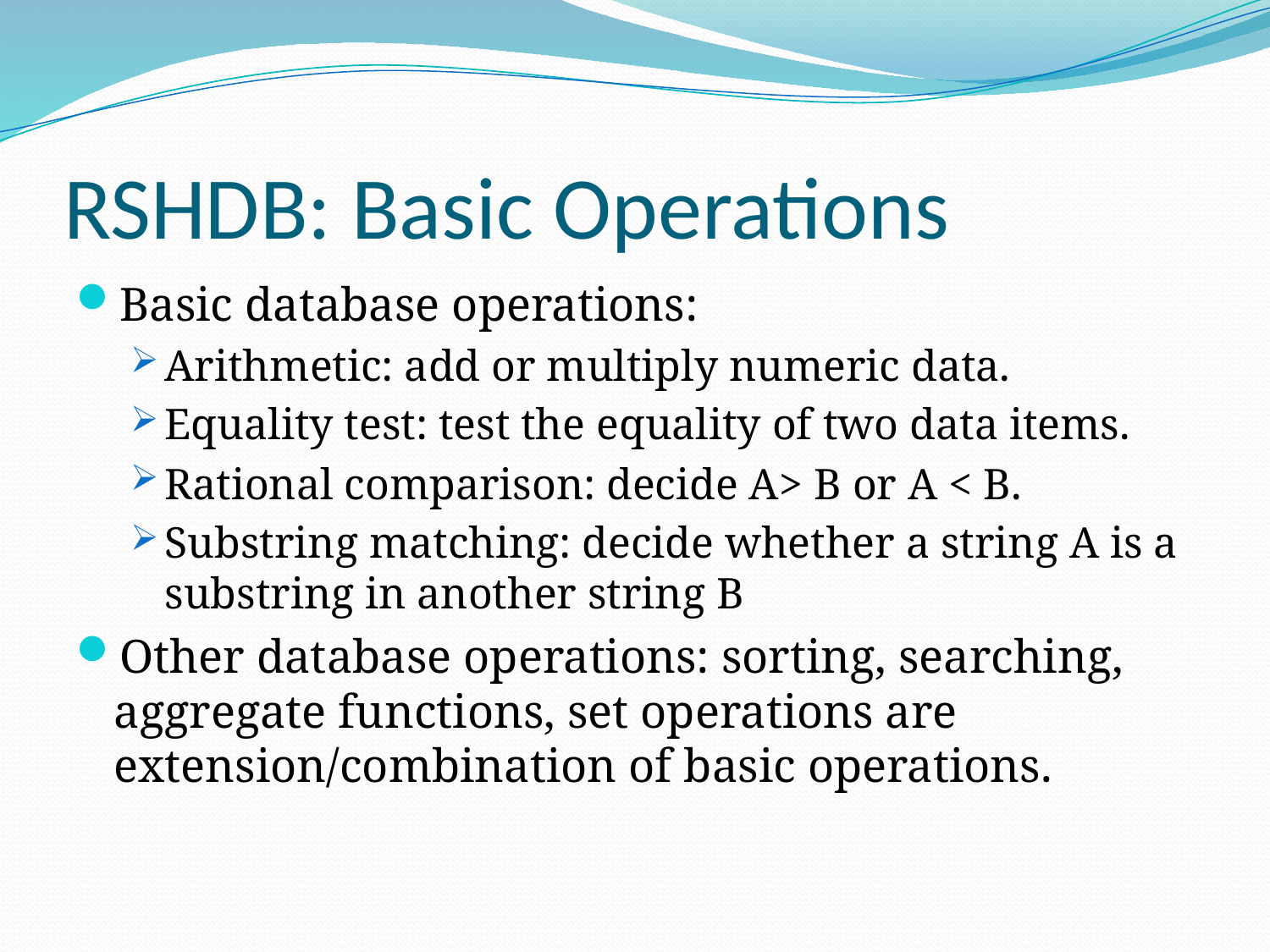

# RSHDB: Basic Operations
Basic database operations:
Arithmetic: add or multiply numeric data.
Equality test: test the equality of two data items.
Rational comparison: decide A> B or A < B.
Substring matching: decide whether a string A is a substring in another string B
Other database operations: sorting, searching, aggregate functions, set operations are extension/combination of basic operations.